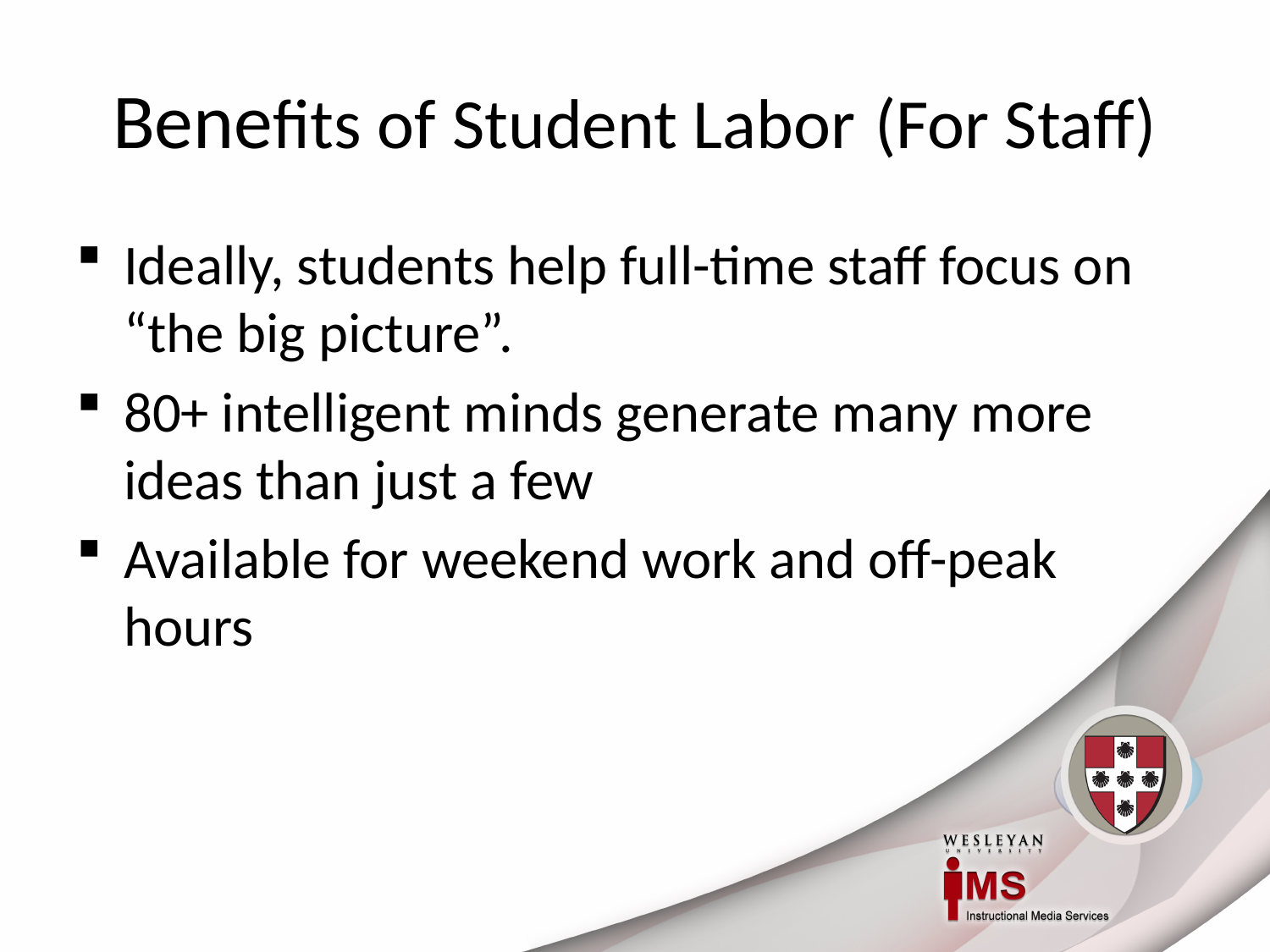

# Benefits of Student Labor	(For Staff)
Ideally, students help full-time staff focus on “the big picture”.
80+ intelligent minds generate many more ideas than just a few
Available for weekend work and off-peak hours